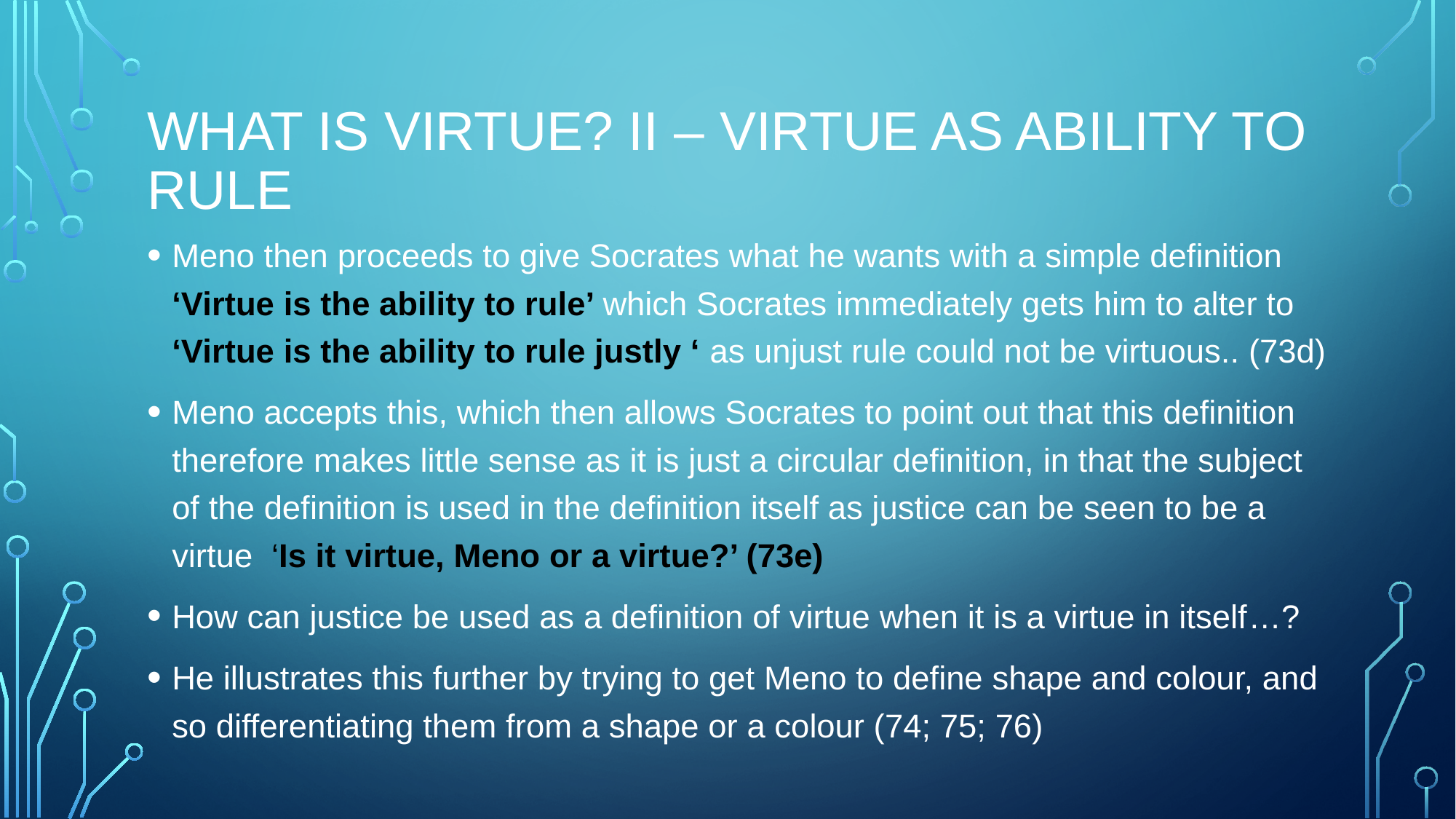

# What is virtue? II – Virtue as ability to rule
Meno then proceeds to give Socrates what he wants with a simple definition ‘Virtue is the ability to rule’ which Socrates immediately gets him to alter to ‘Virtue is the ability to rule justly ‘ as unjust rule could not be virtuous.. (73d)
Meno accepts this, which then allows Socrates to point out that this definition therefore makes little sense as it is just a circular definition, in that the subject of the definition is used in the definition itself as justice can be seen to be a virtue  ‘Is it virtue, Meno or a virtue?’ (73e)
How can justice be used as a definition of virtue when it is a virtue in itself…?
He illustrates this further by trying to get Meno to define shape and colour, and so differentiating them from a shape or a colour (74; 75; 76)